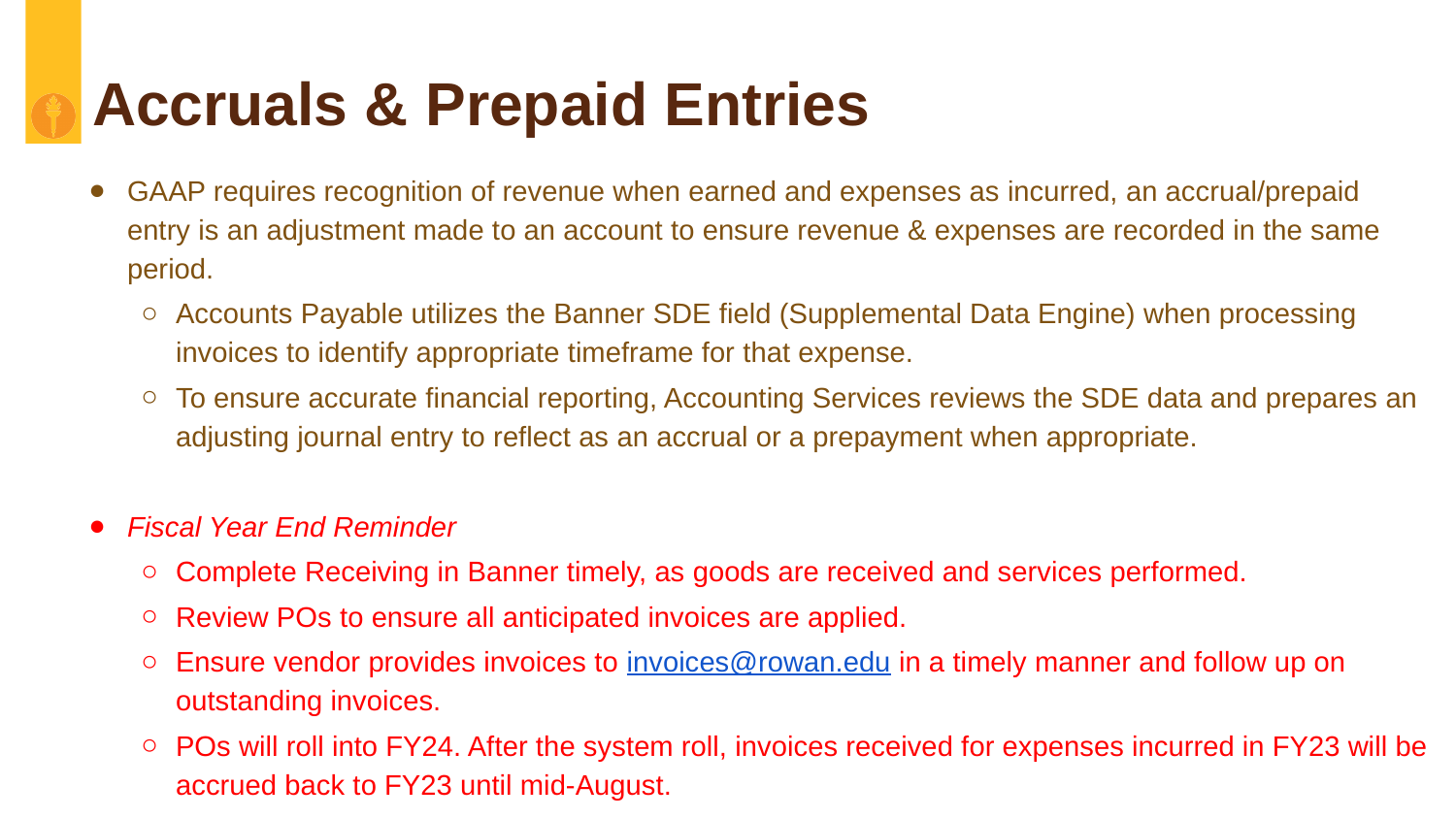

# Accruals & Prepaid Entries
GAAP requires recognition of revenue when earned and expenses as incurred, an accrual/prepaid entry is an adjustment made to an account to ensure revenue & expenses are recorded in the same period.
Accounts Payable utilizes the Banner SDE field (Supplemental Data Engine) when processing invoices to identify appropriate timeframe for that expense.
To ensure accurate financial reporting, Accounting Services reviews the SDE data and prepares an adjusting journal entry to reflect as an accrual or a prepayment when appropriate.

Fiscal Year End Reminder
Complete Receiving in Banner timely, as goods are received and services performed.
Review POs to ensure all anticipated invoices are applied.
Ensure vendor provides invoices to invoices@rowan.edu in a timely manner and follow up on outstanding invoices.
POs will roll into FY24. After the system roll, invoices received for expenses incurred in FY23 will be accrued back to FY23 until mid-August.